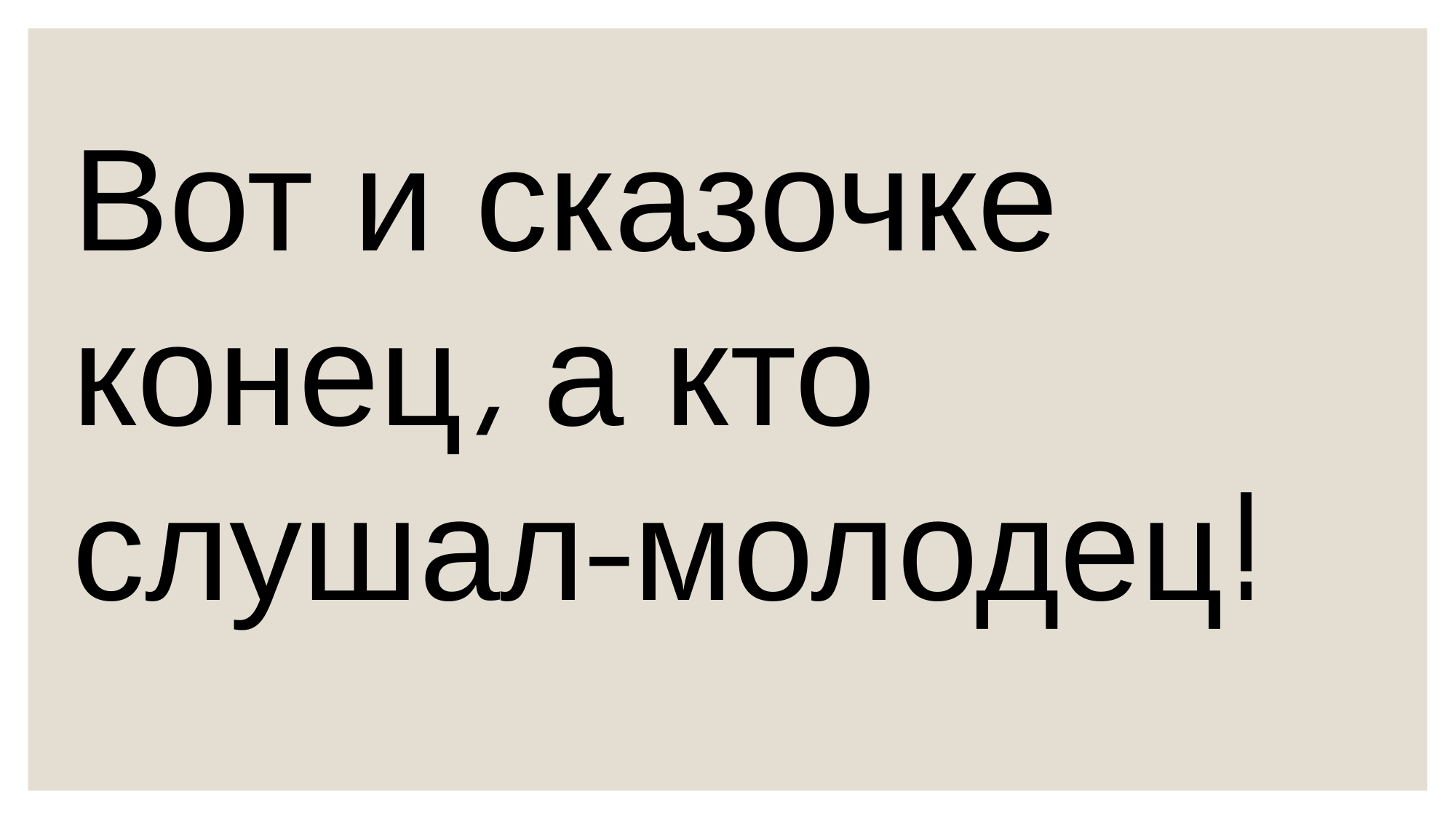

Вот и сказочке конец, а кто слушал-молодец!